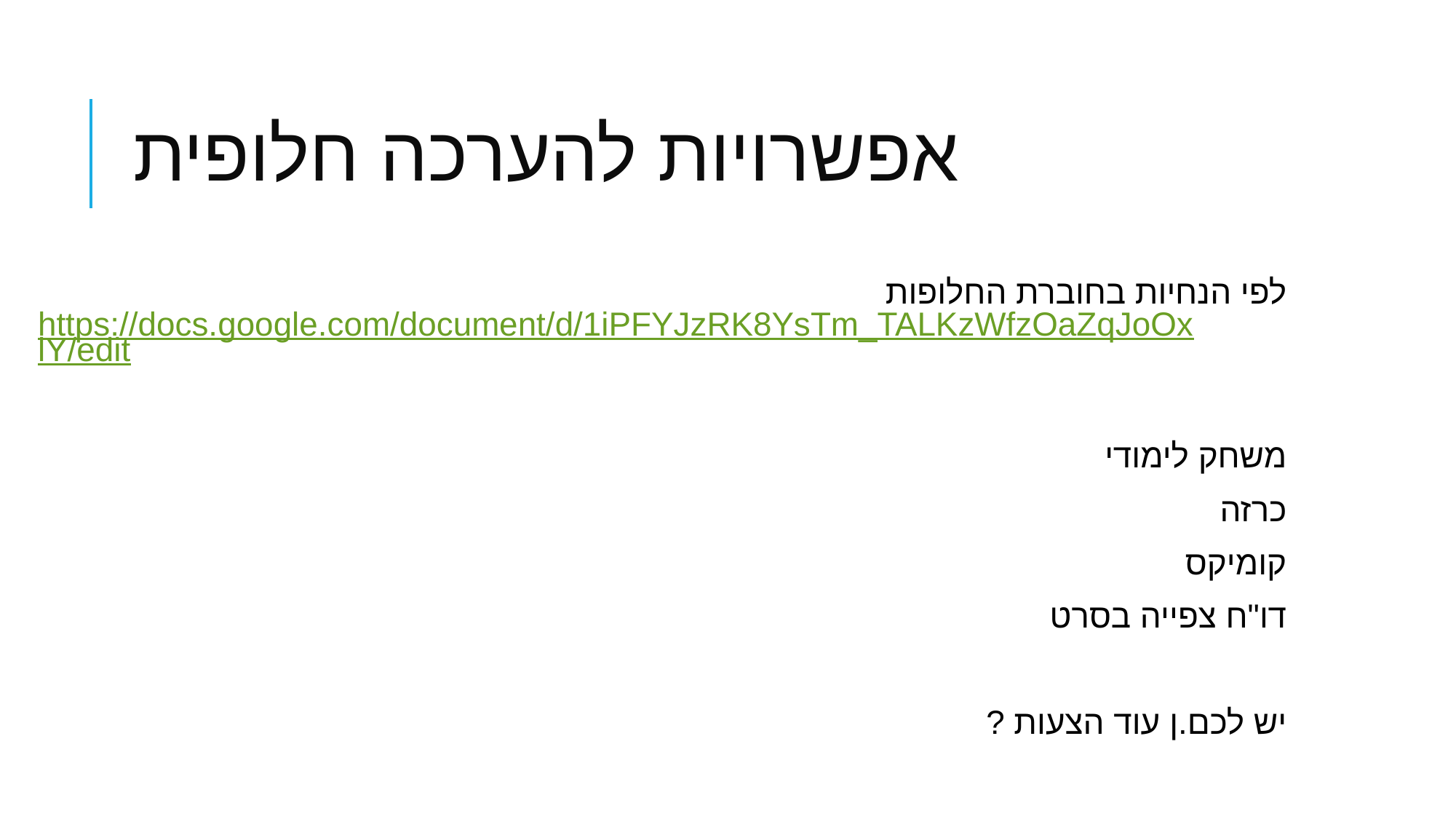

# אפשרויות להערכה חלופית
לפי הנחיות בחוברת החלופות https://docs.google.com/document/d/1iPFYJzRK8YsTm_TALKzWfzOaZqJoOxlY/edit

משחק לימודי
כרזה
קומיקס
דו"ח צפייה בסרט

יש לכם.ן עוד הצעות ?